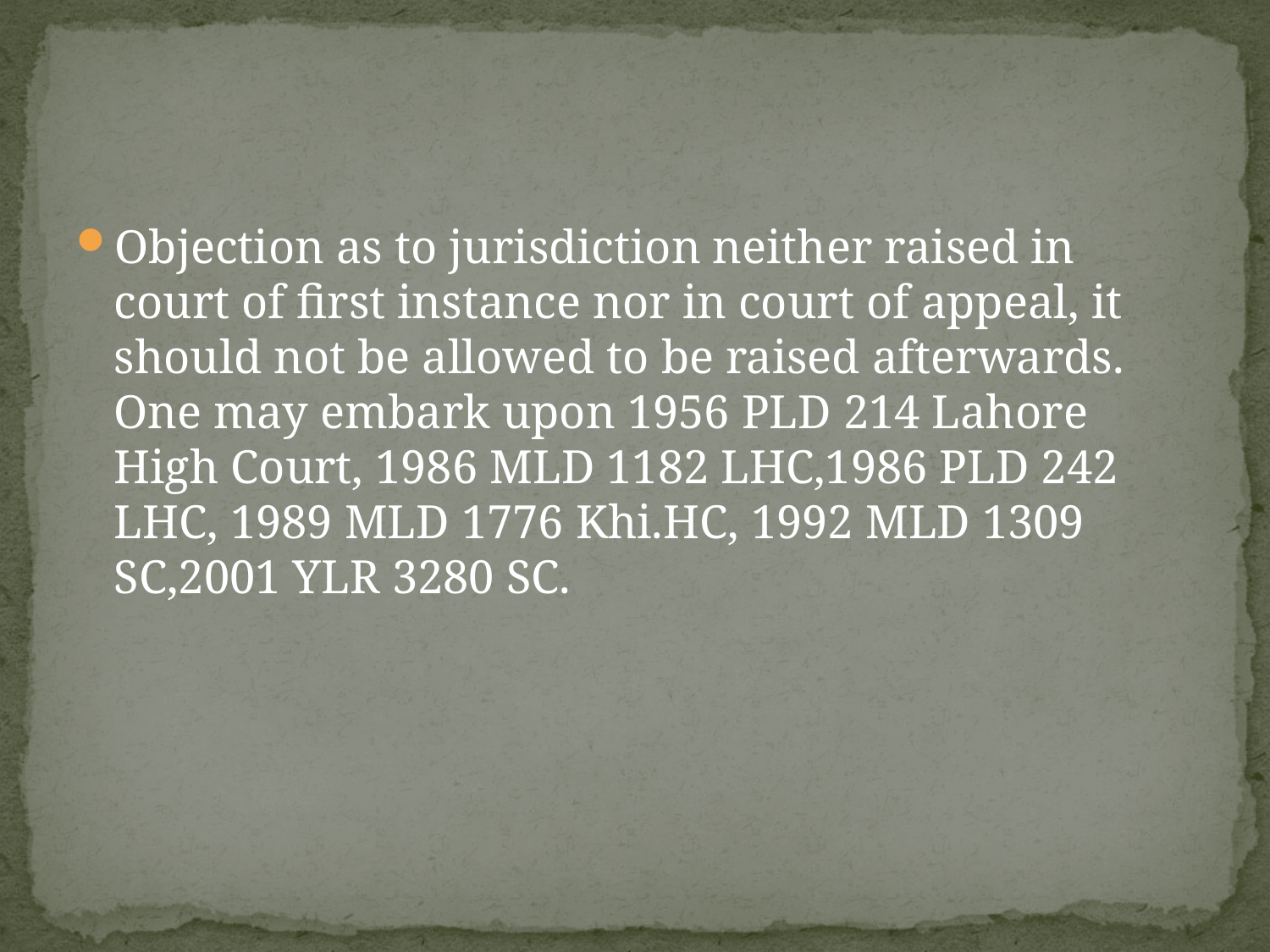

Objection as to jurisdiction neither raised in court of first instance nor in court of appeal, it should not be allowed to be raised afterwards. One may embark upon 1956 PLD 214 Lahore High Court, 1986 MLD 1182 LHC,1986 PLD 242 LHC, 1989 MLD 1776 Khi.HC, 1992 MLD 1309 SC,2001 YLR 3280 SC.